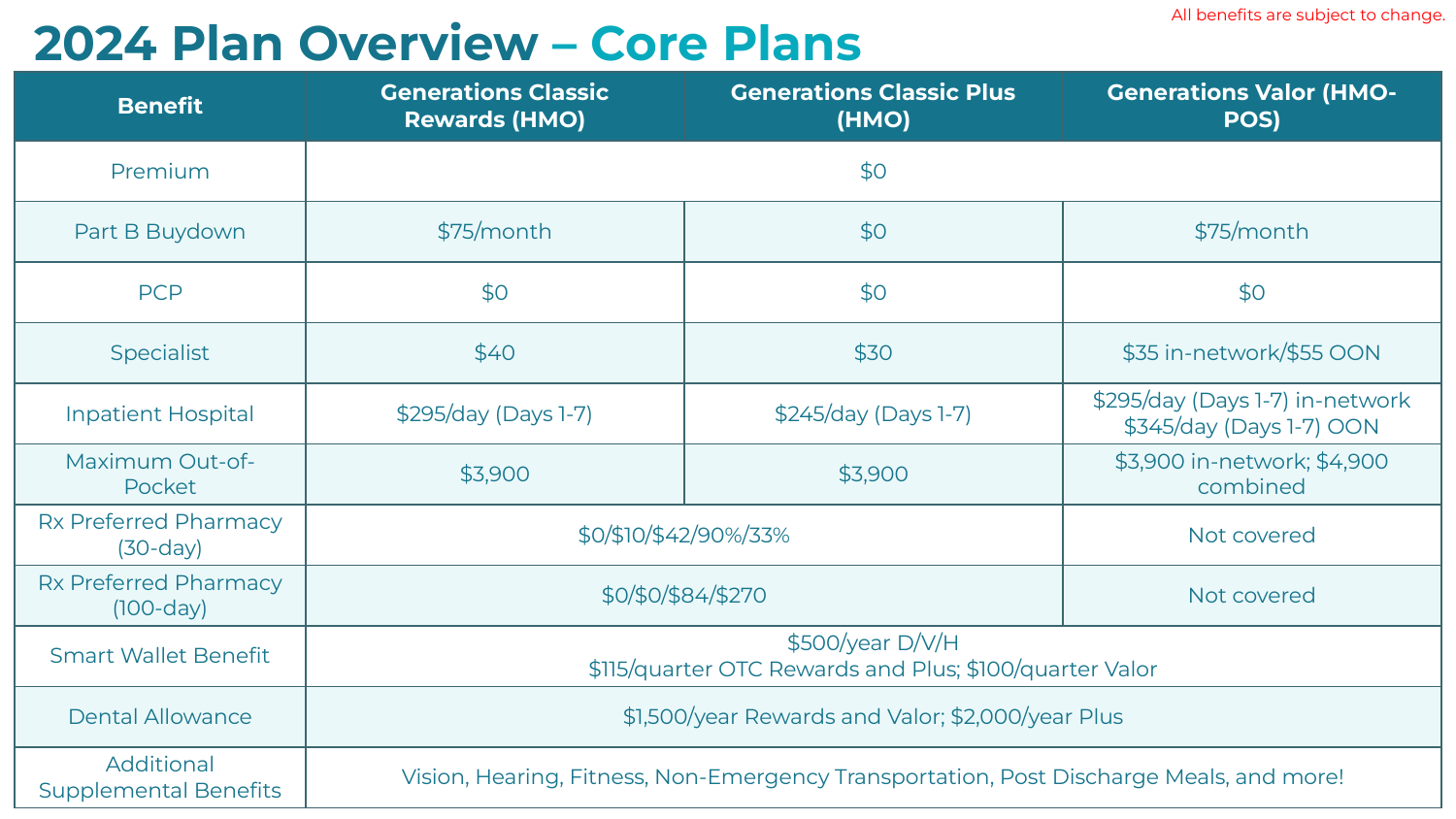

All benefits are subject to change.
# 2024 Plan Overview – Core Plans
| Benefit | Generations Classic Rewards (HMO) | Generations Classic Plus (HMO) | Generations Valor (HMO-POS) |
| --- | --- | --- | --- |
| Premium | $0 | text |  |
| Part B Buydown | $75/month | $0 | $75/month |
| PCP | $0 | $0 | $0 |
| Specialist | $40 | $30 | $35 in-network/$55 OON |
| Inpatient Hospital | $295/day (Days 1-7) | $245/day (Days 1-7) | $295/day (Days 1-7) in-network $345/day (Days 1-7) OON |
| Maximum Out-of-Pocket | $3,900 | $3,900 | $3,900 in-network; $4,900 combined |
| Rx Preferred Pharmacy (30-day) | $0/$10/$42/90%/33% |  | Not covered |
| Rx Preferred Pharmacy (100-day) | $0/$0/$84/$270 |  | Not covered |
| Smart Wallet Benefit | $500/year D/V/H $115/quarter OTC Rewards and Plus; $100/quarter Valor | $500/year H/D/V $100/quarter OTC |  |
| Dental Allowance | $1,500/year Rewards and Valor; $2,000/year Plus | $1,500 |  |
| Additional Supplemental Benefits | Vision, Hearing, Fitness, Non-Emergency Transportation, Post Discharge Meals, and more! |  |  |